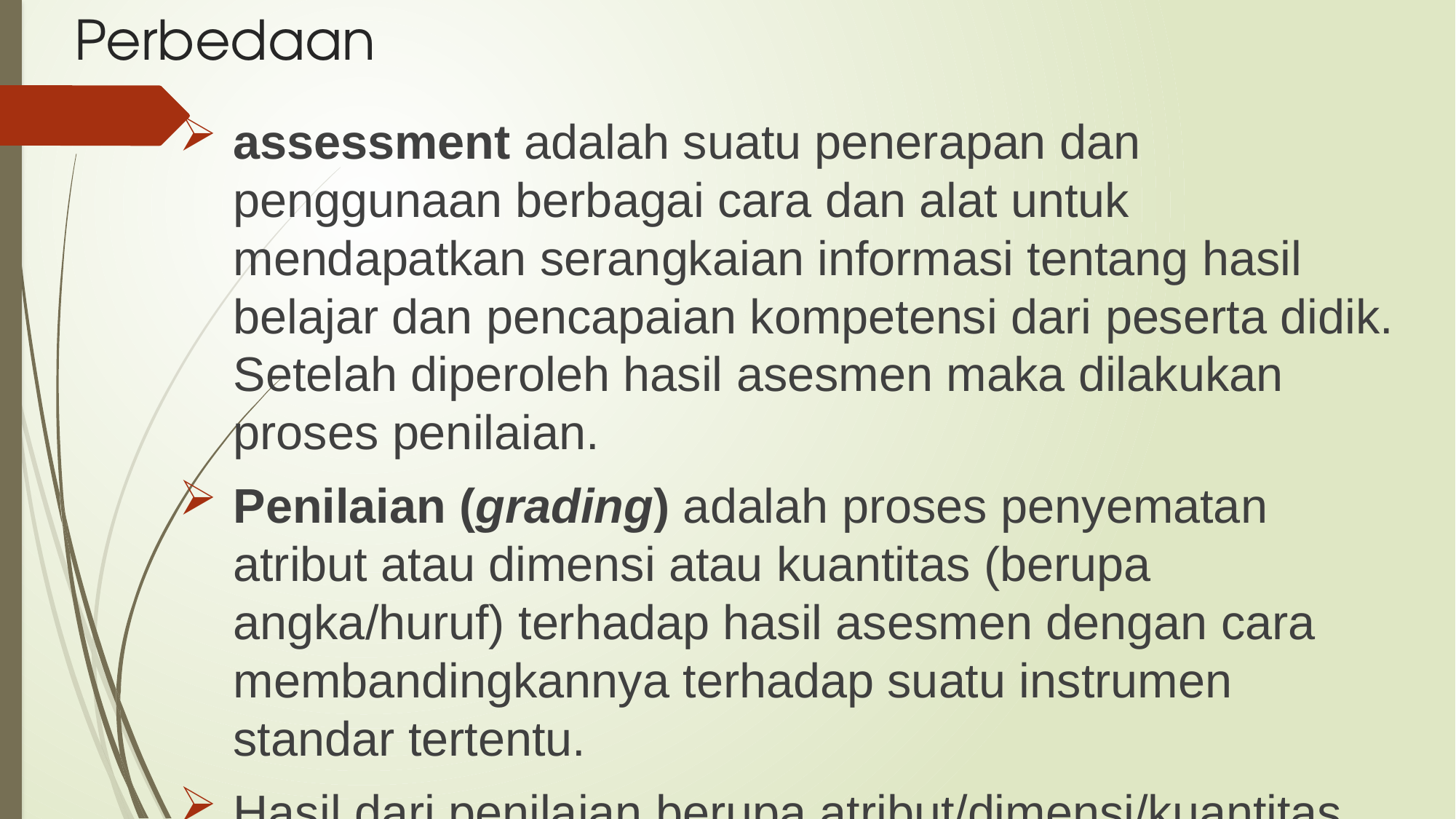

# Perbedaan
assessment adalah suatu penerapan dan penggunaan berbagai cara dan alat untuk mendapatkan serangkaian informasi tentang hasil belajar dan pencapaian kompetensi dari peserta didik. Setelah diperoleh hasil asesmen maka dilakukan proses penilaian.
Penilaian (grading) adalah proses penyematan atribut atau dimensi atau kuantitas (berupa angka/huruf) terhadap hasil asesmen dengan cara membandingkannya terhadap suatu instrumen standar tertentu.
Hasil dari penilaian berupa atribut/dimensi/kuantitas tersebut digunakan sebagai bahan evaluasi.
Evaluasi (evaluation) adalah proses pemberian status atau keputusan atau klasifikasi terhadap suatu hasil assesmen dan penilaian.